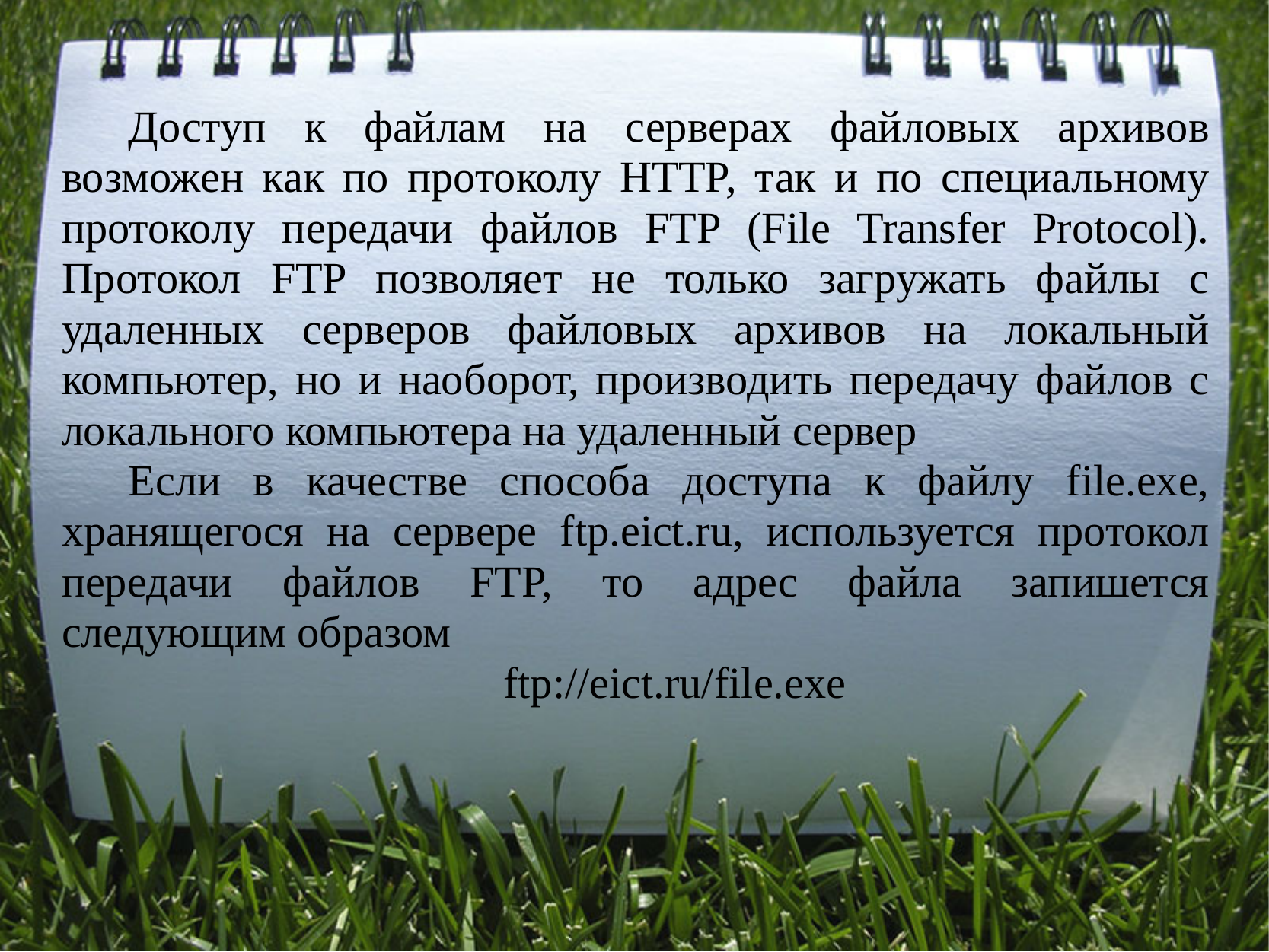

# Доступ к файлам на серверах файловых архивов возможен как по протоколу HTTP, так и по специальному протоколу передачи файлов FTP (File Transfer Protocol). Протокол FTP позволяет не только загружать файлы с удаленных серверов файловых архивов на локальный компьютер, но и наоборот, производить передачу файлов с локального компьютера на удаленный сервер
Если в качестве способа доступа к файлу file.exe, хранящегося на сервере ftp.eict.ru, используется протокол передачи файлов FTP, то адрес файла запишется следующим образом
 ftp://eict.ru/file.exe